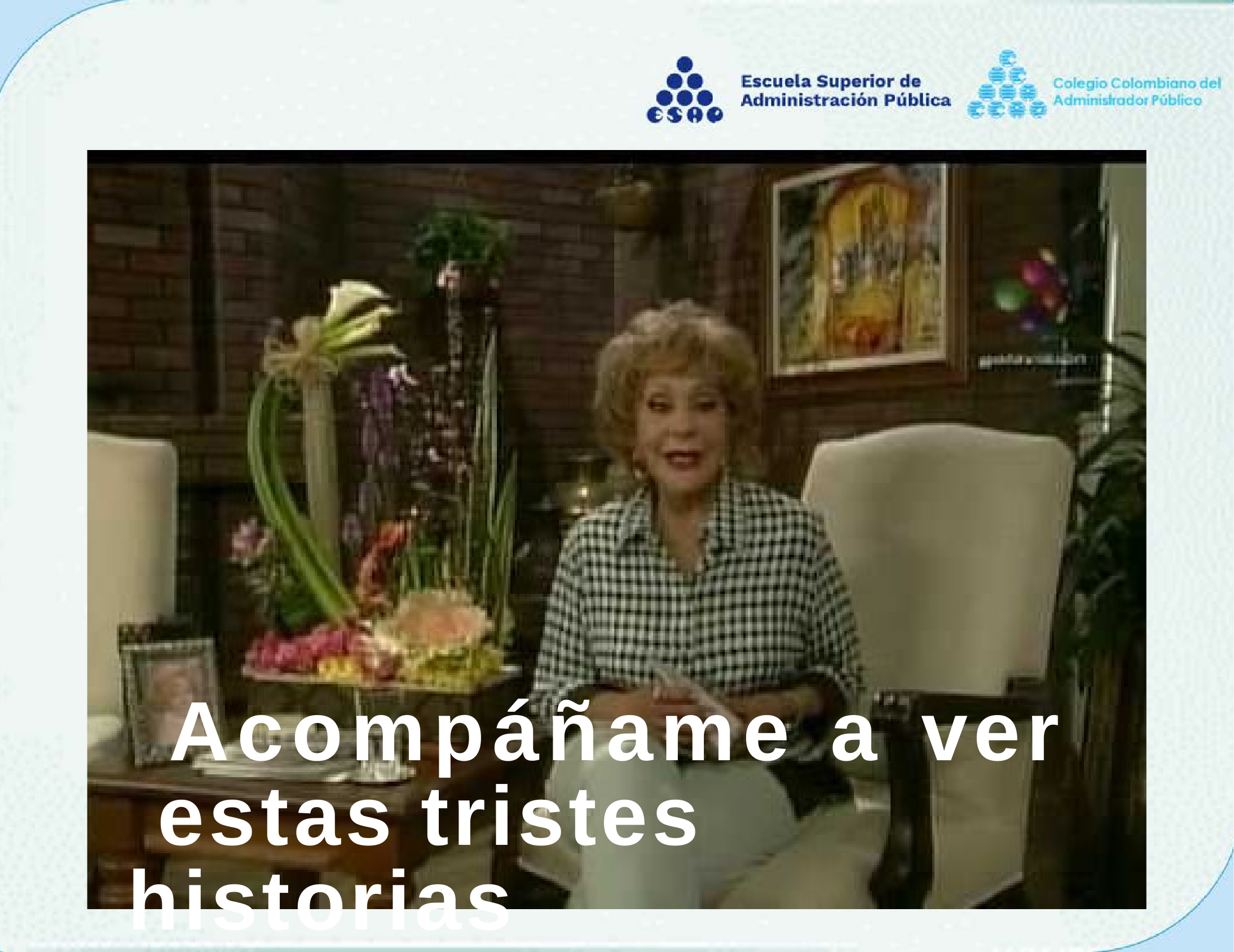

# Acompáñame a ver  estas tristes historias